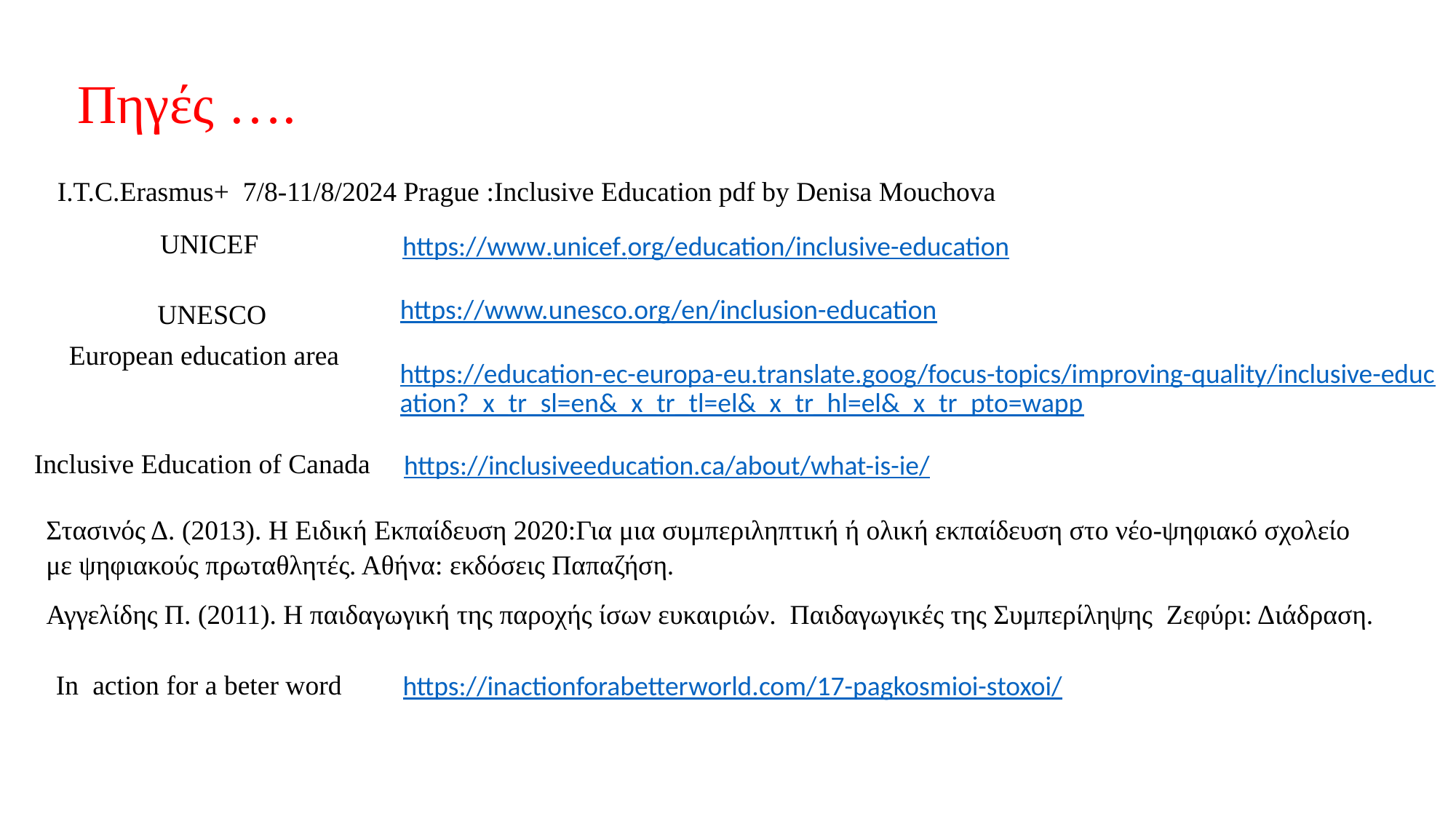

Πηγές ….
I.T.C.Erasmus+  7/8-11/8/2024 Prague :Inclusive Education pdf by Denisa Mouchova
UNICEF
https://www.unicef.org/education/inclusive-education
https://www.unesco.org/en/inclusion-education
UNESCO
European education area
https://education-ec-europa-eu.translate.goog/focus-topics/improving-quality/inclusive-education?_x_tr_sl=en&_x_tr_tl=el&_x_tr_hl=el&_x_tr_pto=wapp
Inclusive Education of Canada
https://inclusiveeducation.ca/about/what-is-ie/
Στασινός Δ. (2013). Η Ειδική Εκπαίδευση 2020:Για μια συμπεριληπτική ή ολική εκπαίδευση στο νέο-ψηφιακό σχολείο με ψηφιακούς πρωταθλητές. Αθήνα: εκδόσεις Παπαζήση.
Αγγελίδης Π. (2011). Η παιδαγωγική της παροχής ίσων ευκαιριών.  Παιδαγωγικές της Συμπερίληψης  Ζεφύρι: Διάδραση.
In  action for a beter word
https://inactionforabetterworld.com/17-pagkosmioi-stoxoi/